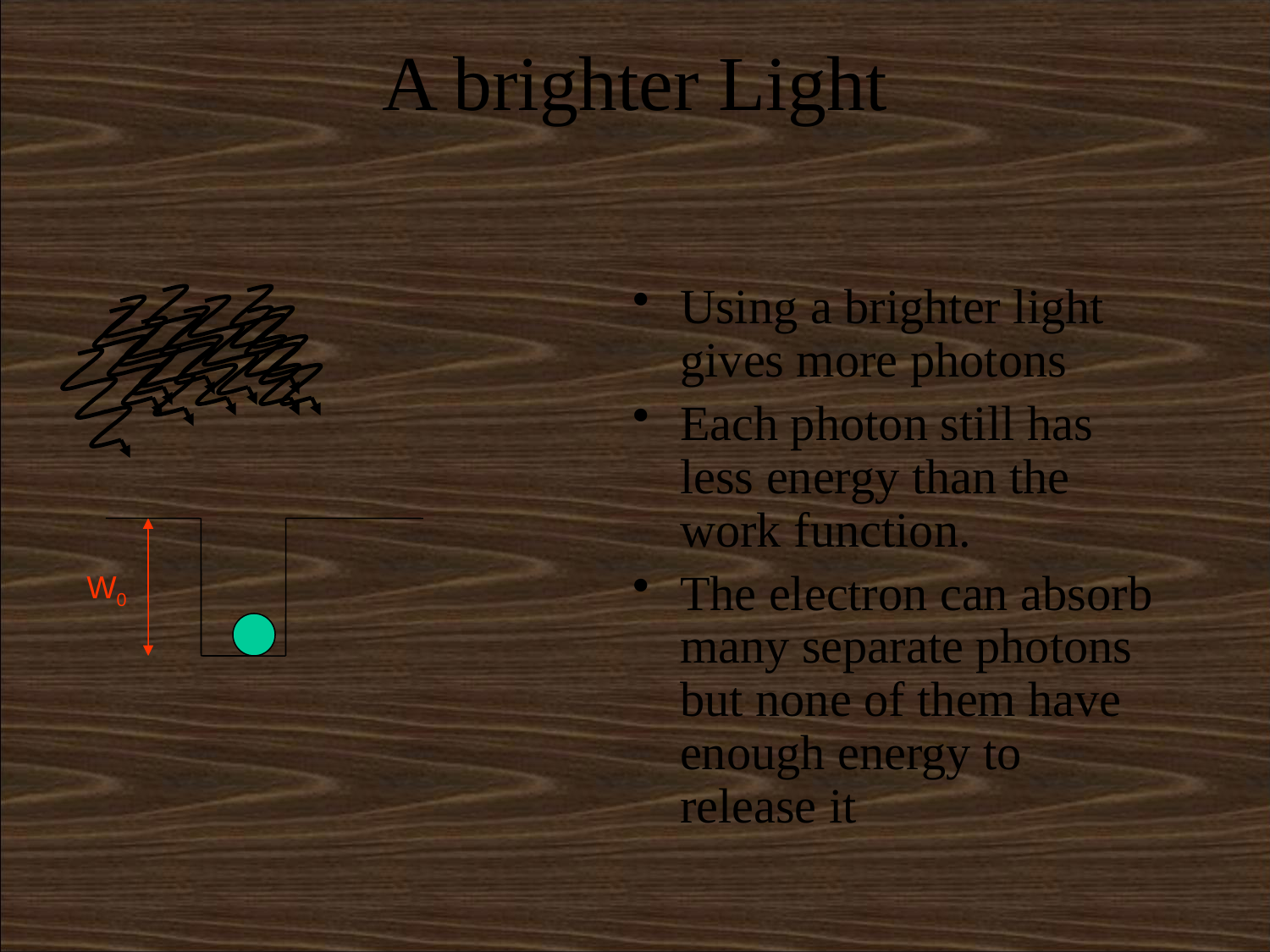

# A brighter Light
Using a brighter light gives more photons
Each photon still has less energy than the work function.
The electron can absorb many separate photons but none of them have enough energy to release it

W0